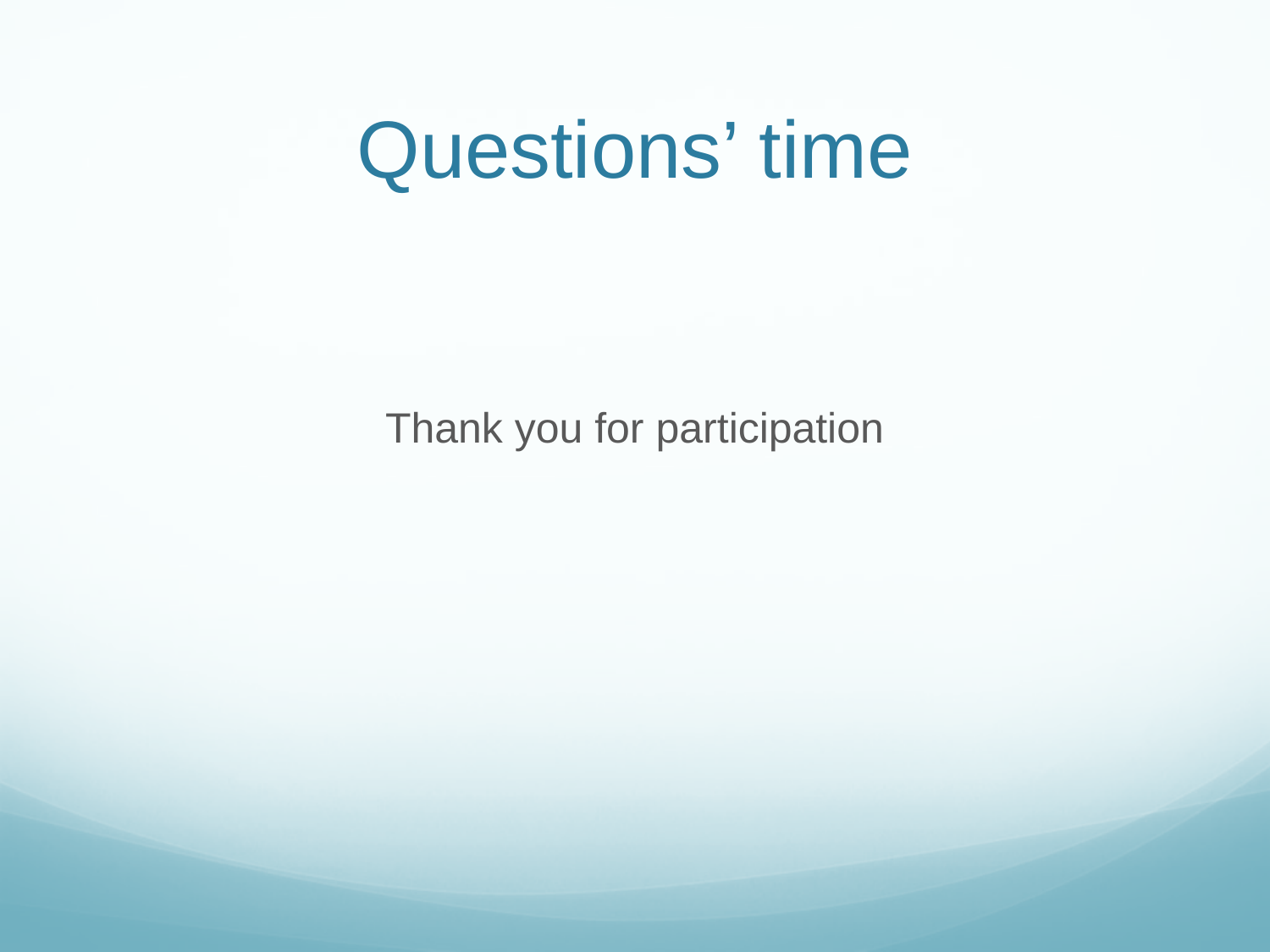

# Questions’ time

Thank you for participation